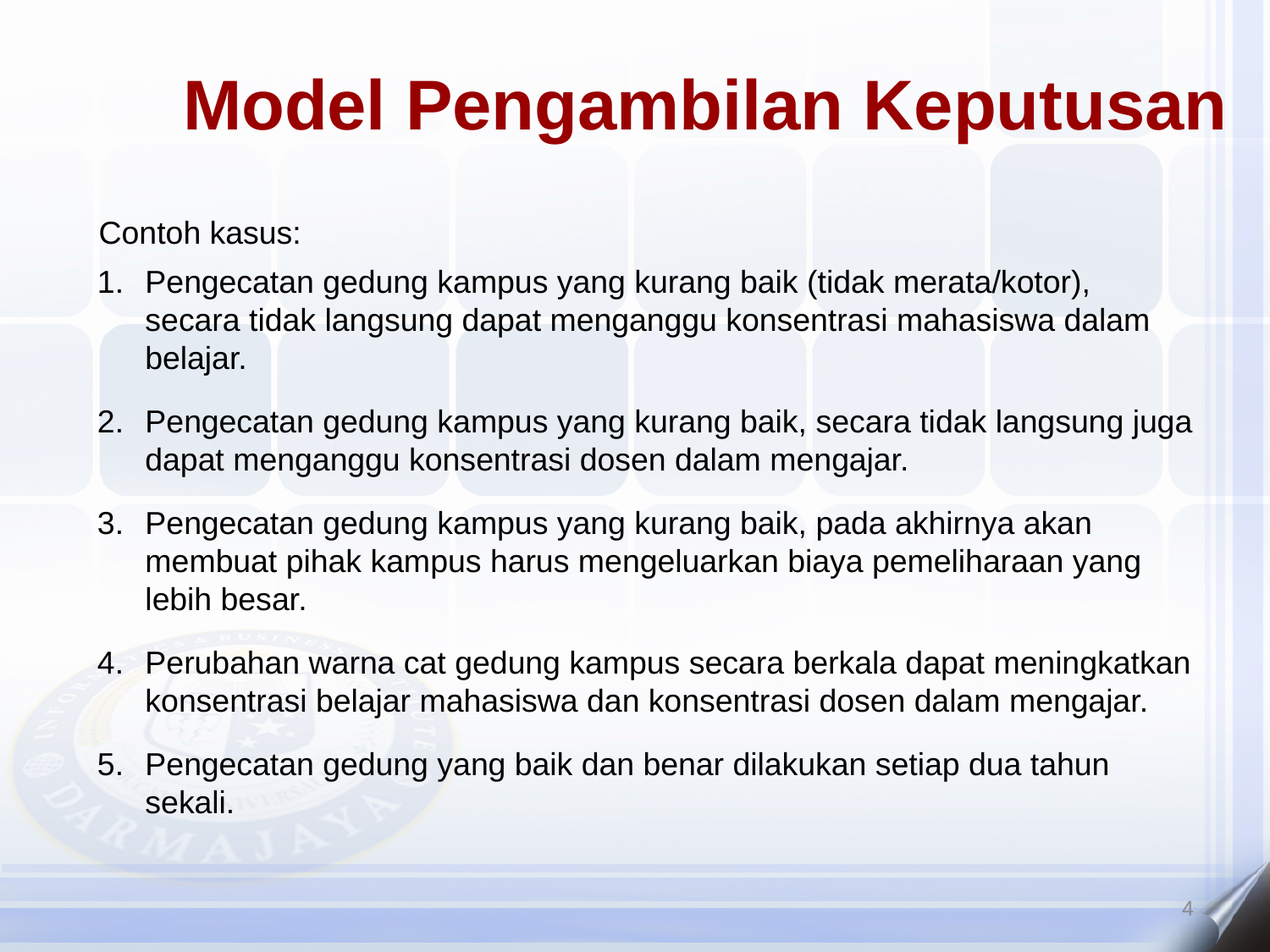

Model Pengambilan Keputusan
Contoh kasus:
Pengecatan gedung kampus yang kurang baik (tidak merata/kotor), secara tidak langsung dapat menganggu konsentrasi mahasiswa dalam belajar.

Pengecatan gedung kampus yang kurang baik, secara tidak langsung juga dapat menganggu konsentrasi dosen dalam mengajar.

Pengecatan gedung kampus yang kurang baik, pada akhirnya akan membuat pihak kampus harus mengeluarkan biaya pemeliharaan yang lebih besar.

Perubahan warna cat gedung kampus secara berkala dapat meningkatkan konsentrasi belajar mahasiswa dan konsentrasi dosen dalam mengajar.

Pengecatan gedung yang baik dan benar dilakukan setiap dua tahun sekali.
4